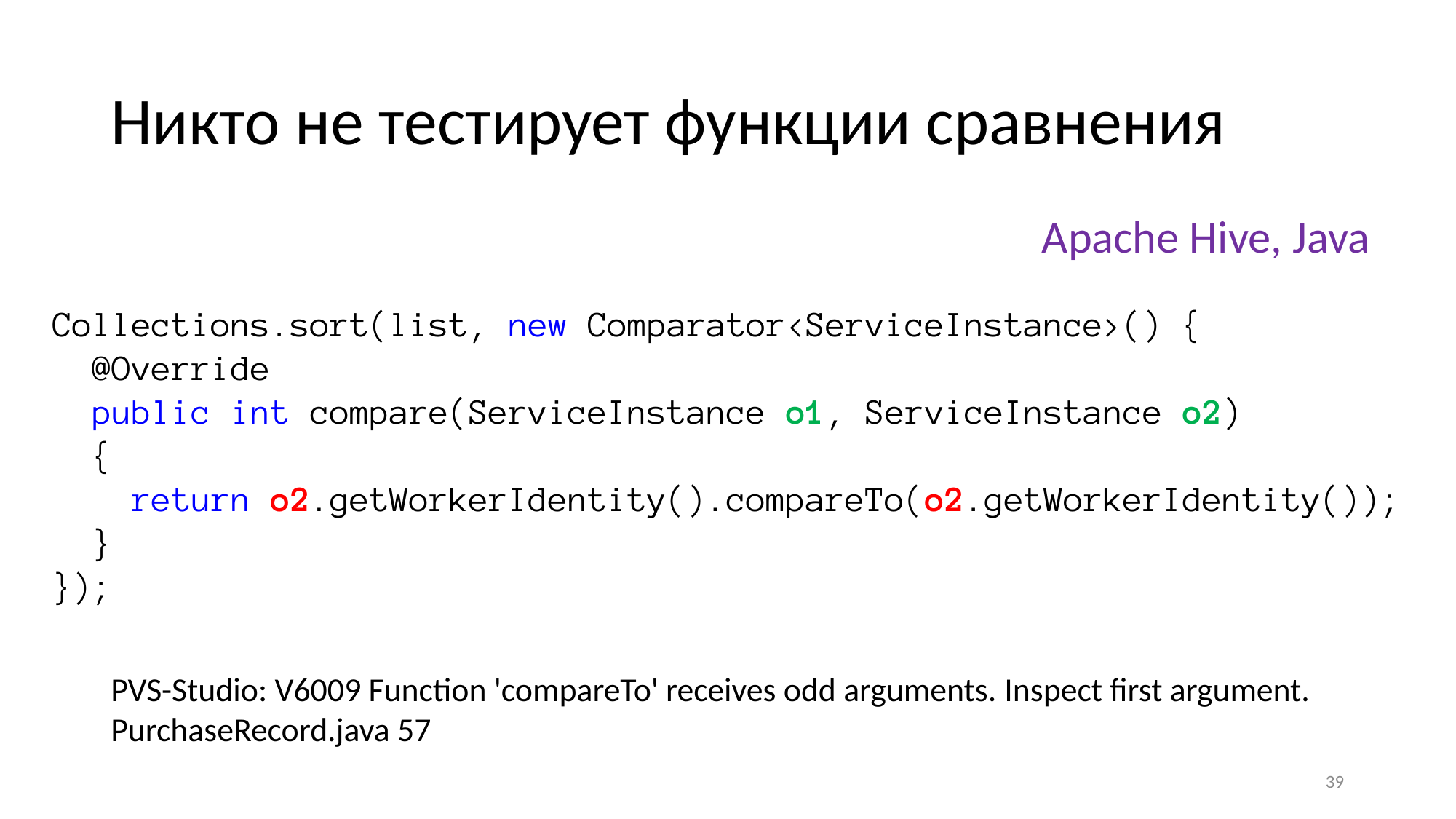

# Никто не тестирует функции сравнения
Apache Hive, Java
Collections.sort(list, new Comparator<ServiceInstance>() {
  @Override
  public int compare(ServiceInstance o1, ServiceInstance o2)
  {
    return o2.getWorkerIdentity().compareTo(o2.getWorkerIdentity());
  }
});
PVS-Studio: V6009 Function 'compareTo' receives odd arguments. Inspect first argument. PurchaseRecord.java 57
39